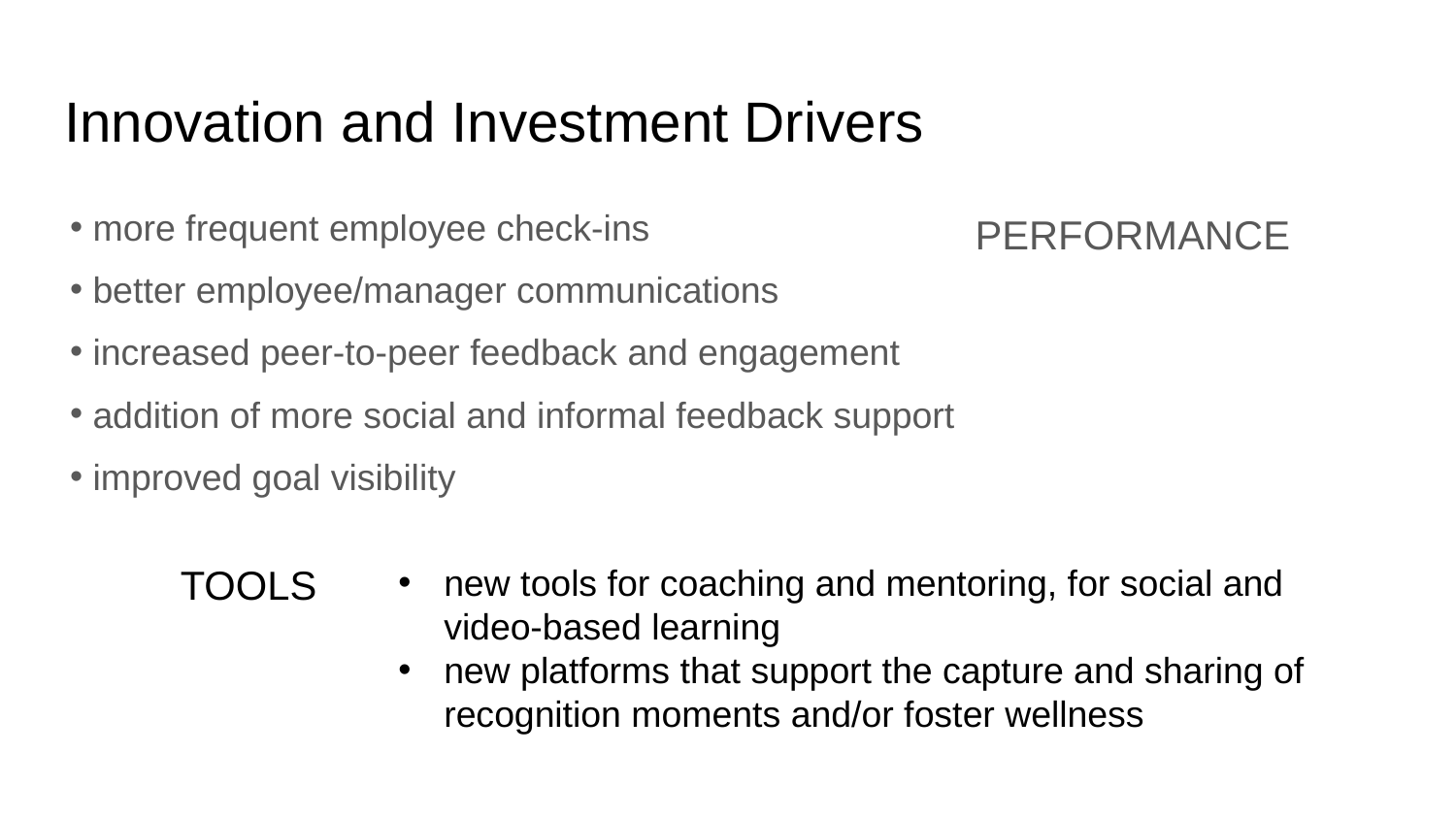

# Innovation and Investment Drivers
more frequent employee check-ins
better employee/manager communications
increased peer-to-peer feedback and engagement
addition of more social and informal feedback support
improved goal visibility

PERFORMANCE
TOOLS
new tools for coaching and mentoring, for social and video-based learning
new platforms that support the capture and sharing of recognition moments and/or foster wellness